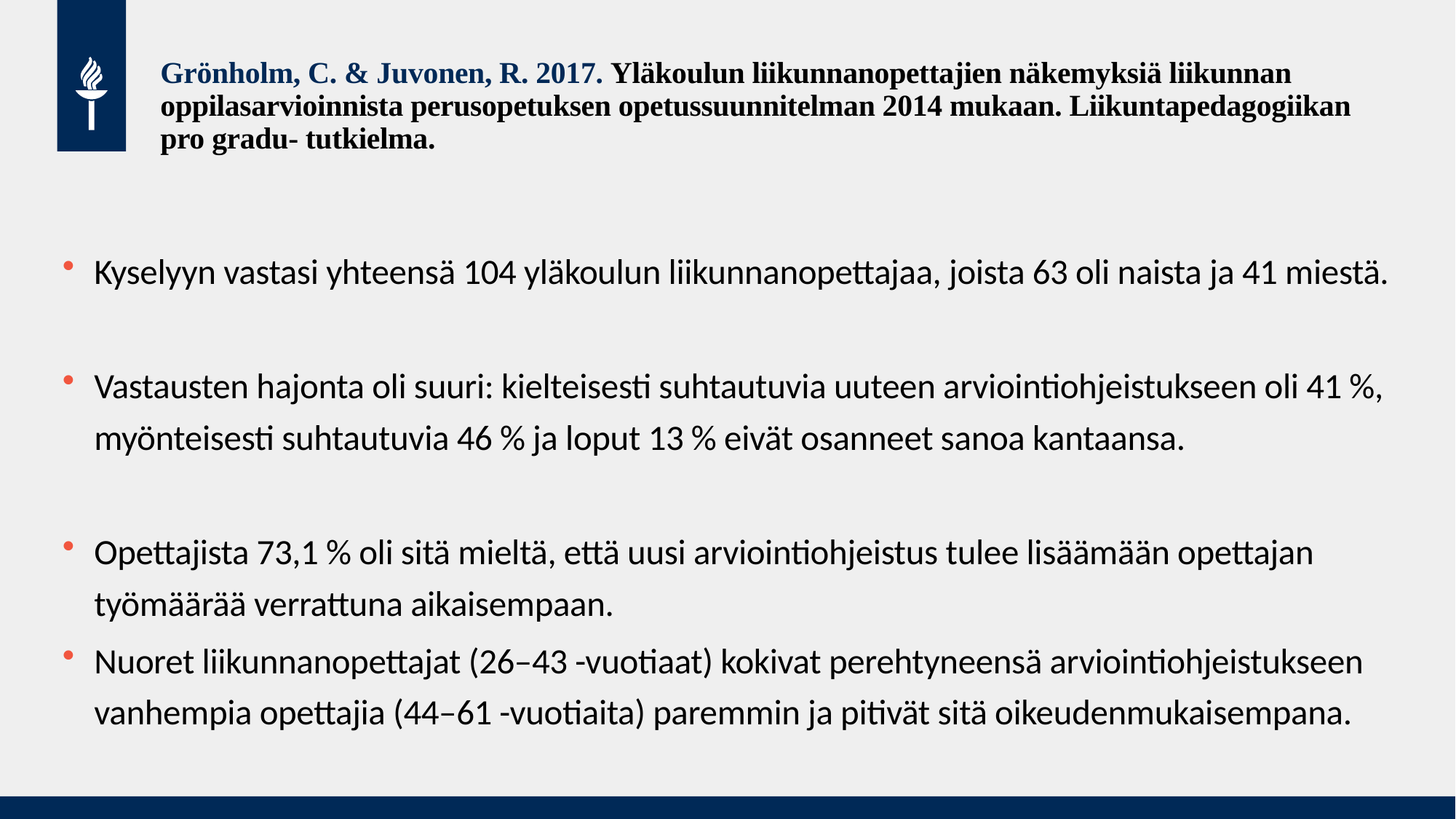

# Grönholm, C. & Juvonen, R. 2017. Yläkoulun liikunnanopettajien näkemyksiä liikunnan oppilasarvioinnista perusopetuksen opetussuunnitelman 2014 mukaan. Liikuntapedagogiikan pro gradu- tutkielma.
Kyselyyn vastasi yhteensä 104 yläkoulun liikunnanopettajaa, joista 63 oli naista ja 41 miestä.

Vastausten hajonta oli suuri: kielteisesti suhtautuvia uuteen arviointiohjeistukseen oli 41 %, myönteisesti suhtautuvia 46 % ja loput 13 % eivät osanneet sanoa kantaansa.

Opettajista 73,1 % oli sitä mieltä, että uusi arviointiohjeistus tulee lisäämään opettajan työmäärää verrattuna aikaisempaan.
Nuoret liikunnanopettajat (26–43 -vuotiaat) kokivat perehtyneensä arviointiohjeistukseen vanhempia opettajia (44–61 -vuotiaita) paremmin ja pitivät sitä oikeudenmukaisempana.